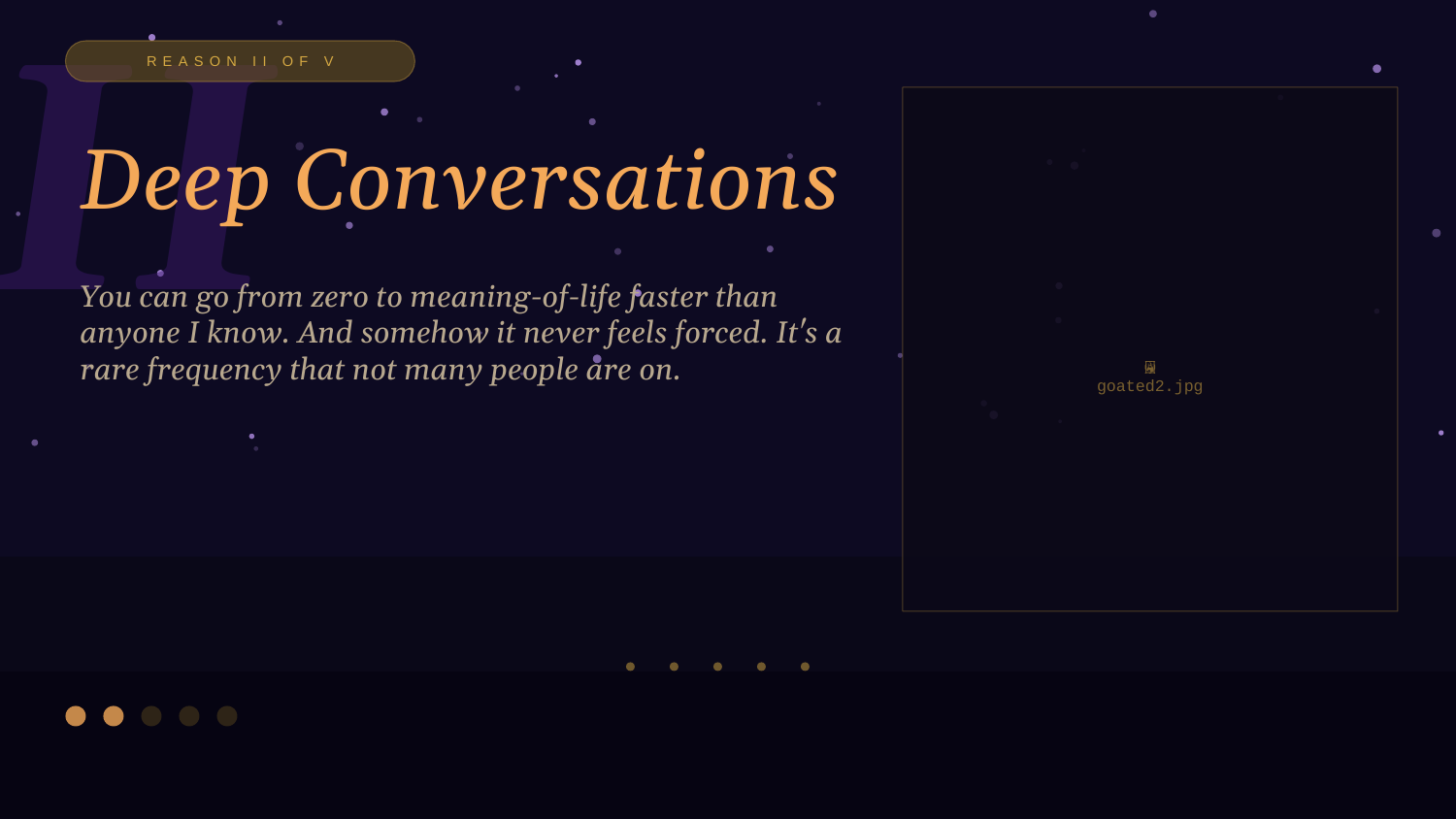

II

REASON II OF V

Deep Conversations

🖼️
goated2.jpg

You can go from zero to meaning-of-life faster than anyone I know. And somehow it never feels forced. It's a rare frequency that not many people are on.